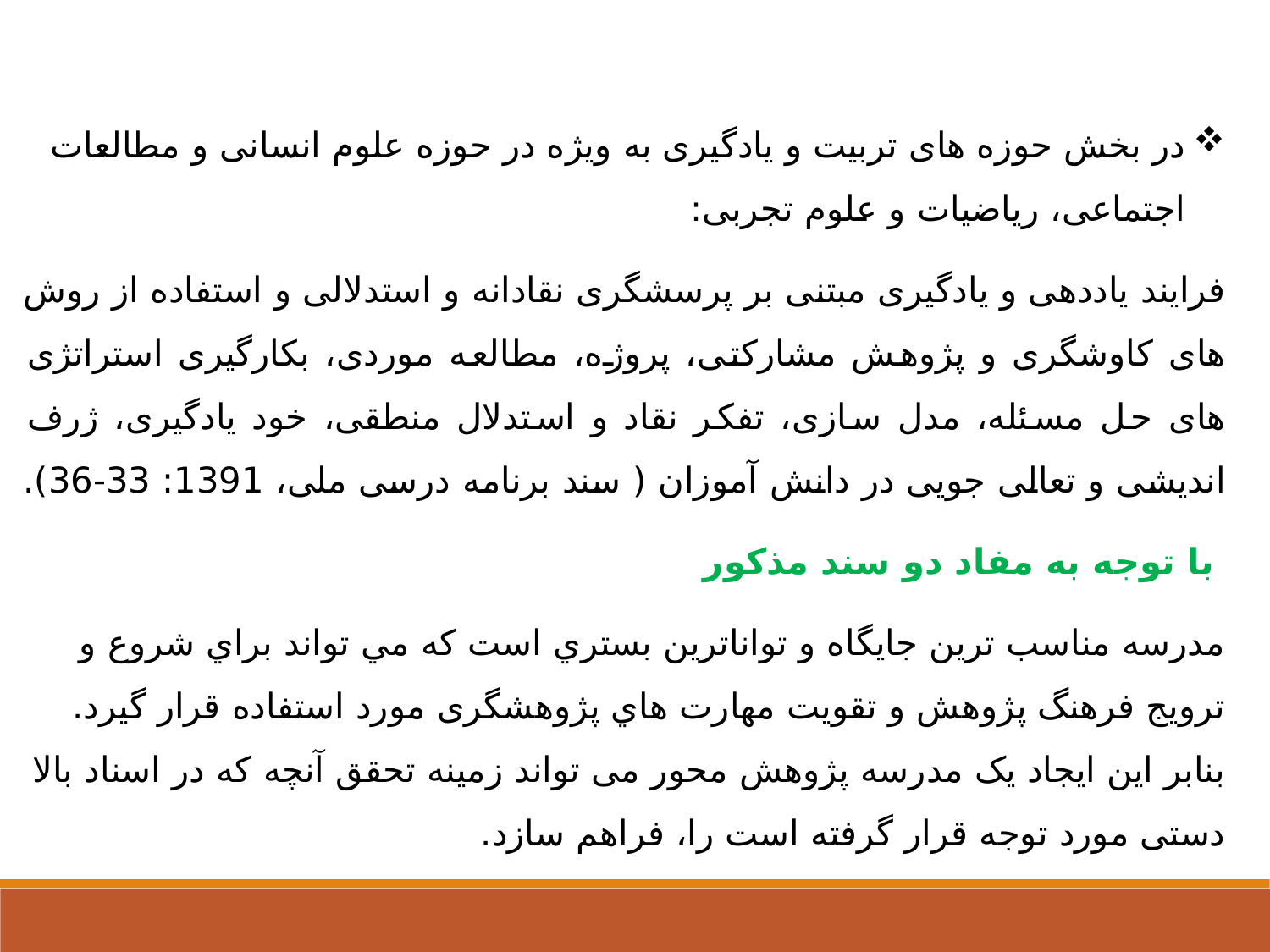

در بخش حوزه های تربیت و یادگیری به ویژه در حوزه علوم انسانی و مطالعات اجتماعی، ریاضیات و علوم تجربی:
فرایند یاددهی و یادگیری مبتنی بر پرسشگری نقادانه و استدلالی و استفاده از روش های کاوشگری و پژوهش مشارکتی، پروژه، مطالعه موردی، بکارگیری استراتژی های حل مسئله، مدل سازی، تفکر نقاد و استدلال منطقی، خود یادگیری، ژرف اندیشی و تعالی جویی در دانش آموزان ( سند برنامه درسی ملی، 1391: 33-36).
 با توجه به مفاد دو سند مذکور
مدرسه مناسب ترين جايگاه و تواناترين بستري است که مي تواند براي شروع و ترويج فرهنگ پژوهش و تقویت مهارت هاي پژوهشگری مورد استفاده قرار گيرد. بنابر این ایجاد یک مدرسه پژوهش محور می تواند زمینه تحقق آنچه که در اسناد بالا دستی مورد توجه قرار گرفته است را، فراهم سازد.